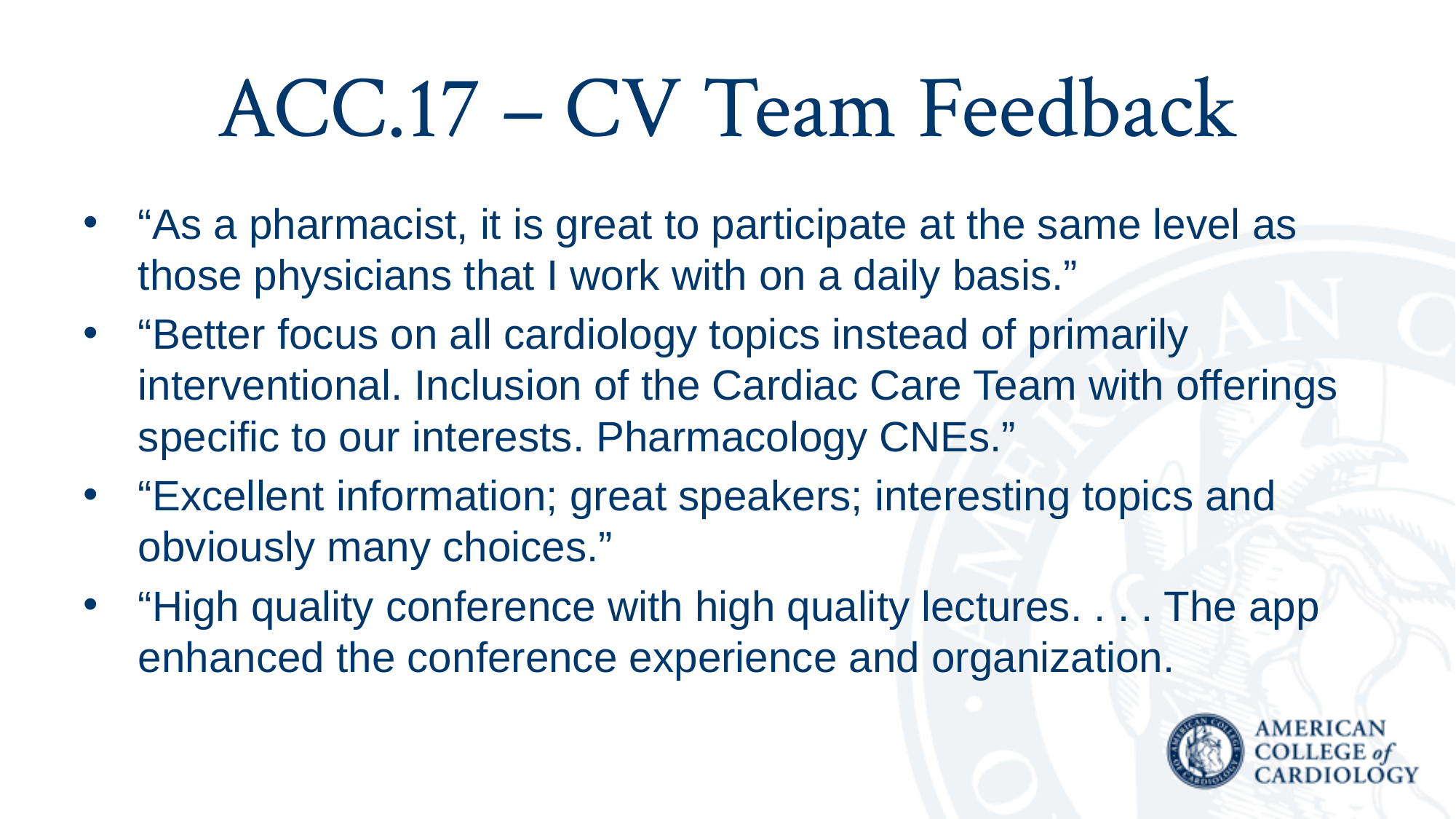

# ACC.17 – CV Team Feedback
“As a pharmacist, it is great to participate at the same level as those physicians that I work with on a daily basis.”
“Better focus on all cardiology topics instead of primarily interventional. Inclusion of the Cardiac Care Team with offerings specific to our interests. Pharmacology CNEs.”
“Excellent information; great speakers; interesting topics and obviously many choices.”
“High quality conference with high quality lectures. . . . The app enhanced the conference experience and organization.